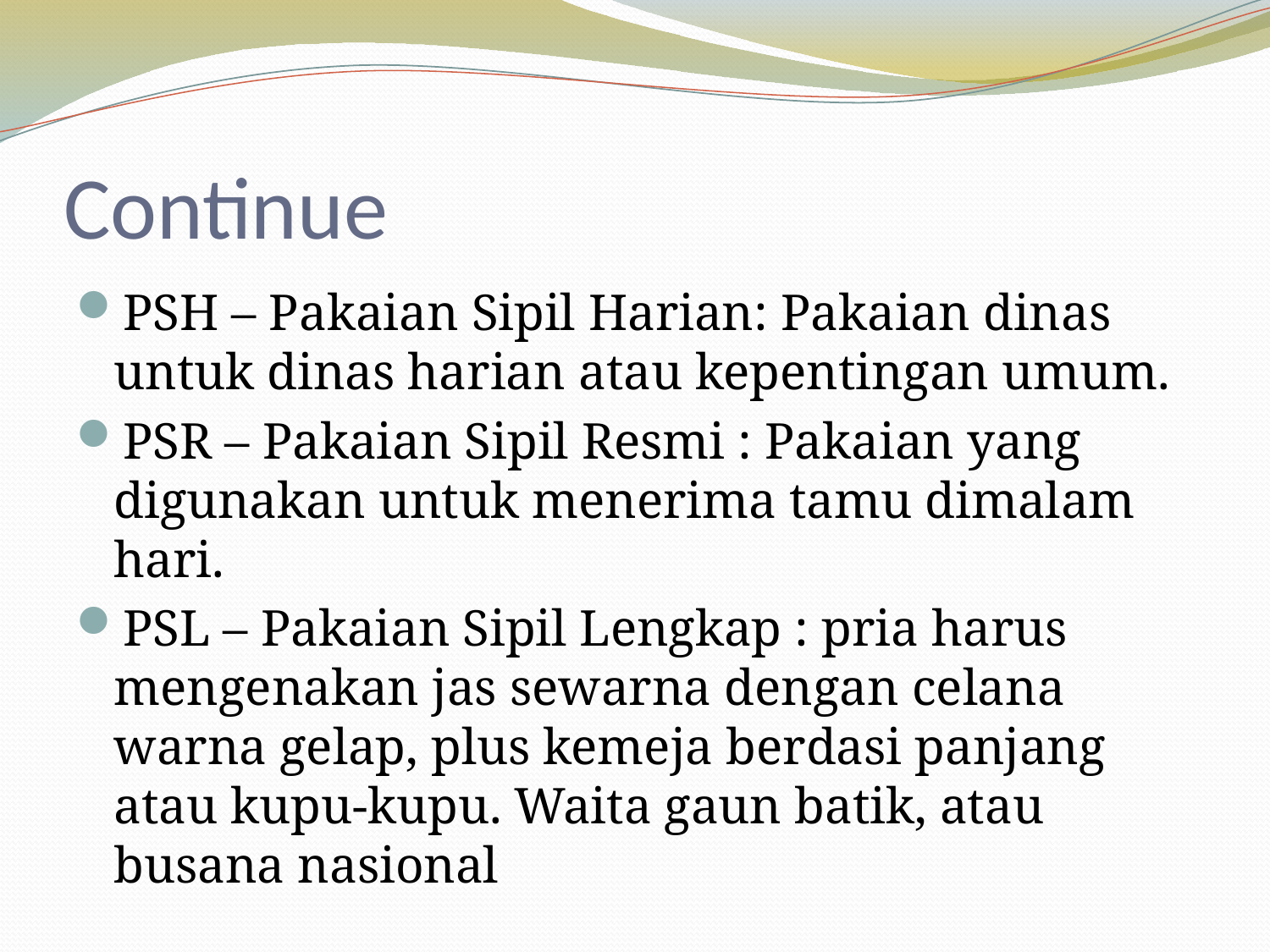

# Continue
PSH – Pakaian Sipil Harian: Pakaian dinas untuk dinas harian atau kepentingan umum.
PSR – Pakaian Sipil Resmi : Pakaian yang digunakan untuk menerima tamu dimalam hari.
PSL – Pakaian Sipil Lengkap : pria harus mengenakan jas sewarna dengan celana warna gelap, plus kemeja berdasi panjang atau kupu-kupu. Waita gaun batik, atau busana nasional